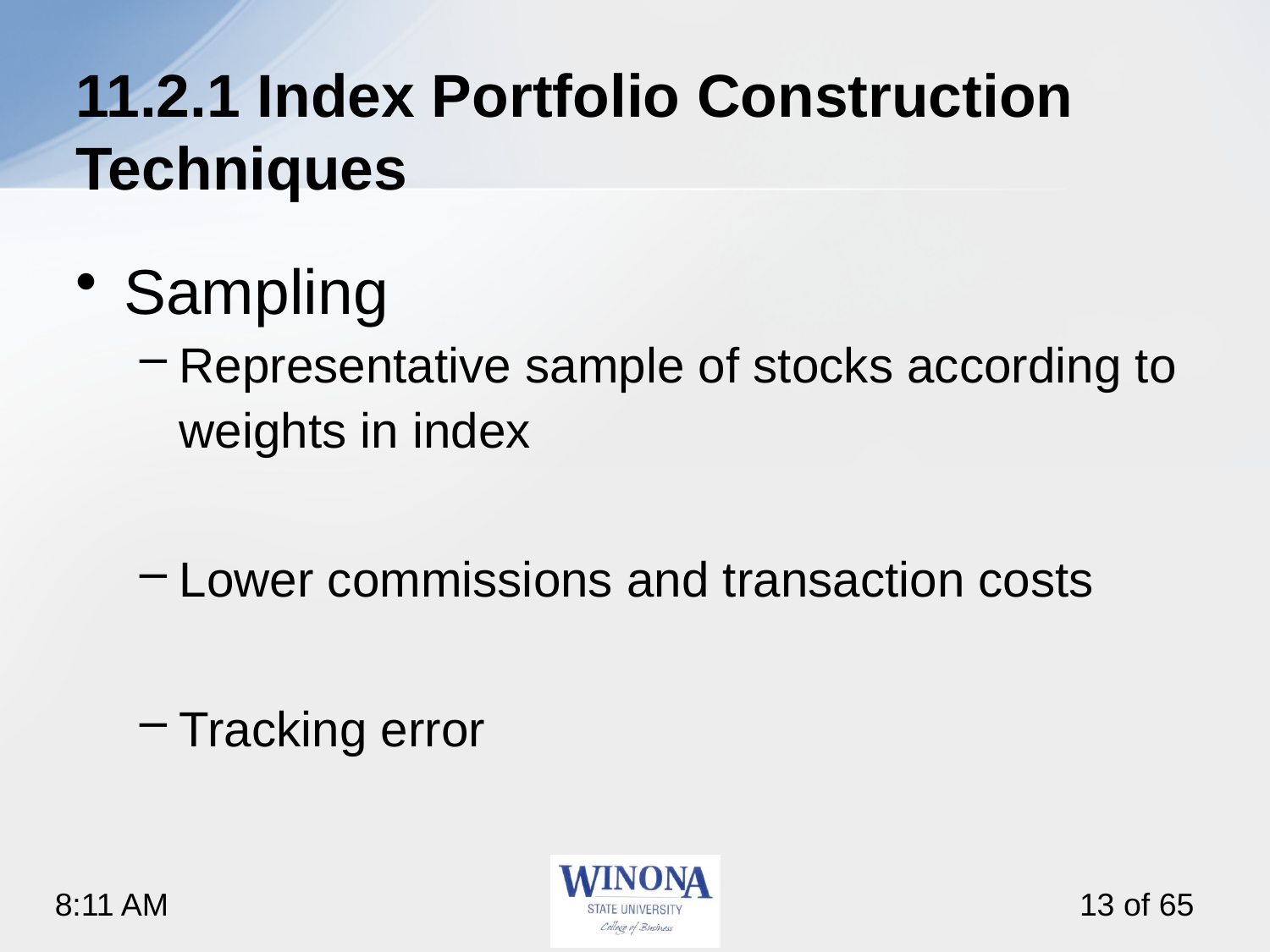

# 11.2.1 Index Portfolio Construction Techniques
Sampling
Representative sample of stocks according to weights in index

Lower commissions and transaction costs

Tracking error